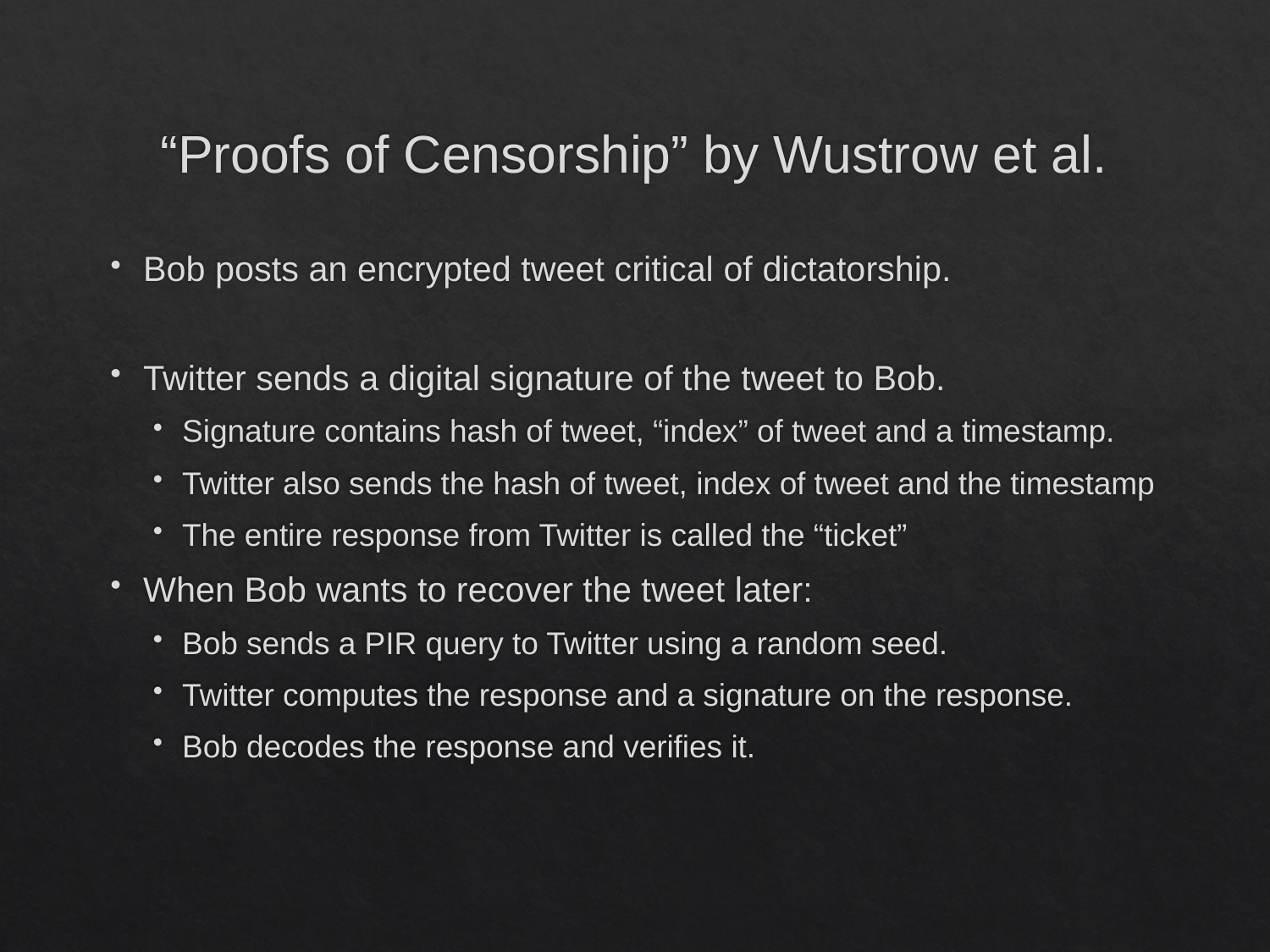

# “Proofs of Censorship” by Wustrow et al.
Bob posts an encrypted tweet critical of dictatorship.

Twitter sends a digital signature of the tweet to Bob.
Signature contains hash of tweet, “index” of tweet and a timestamp.
Twitter also sends the hash of tweet, index of tweet and the timestamp
The entire response from Twitter is called the “ticket”
When Bob wants to recover the tweet later:
Bob sends a PIR query to Twitter using a random seed.
Twitter computes the response and a signature on the response.
Bob decodes the response and verifies it.